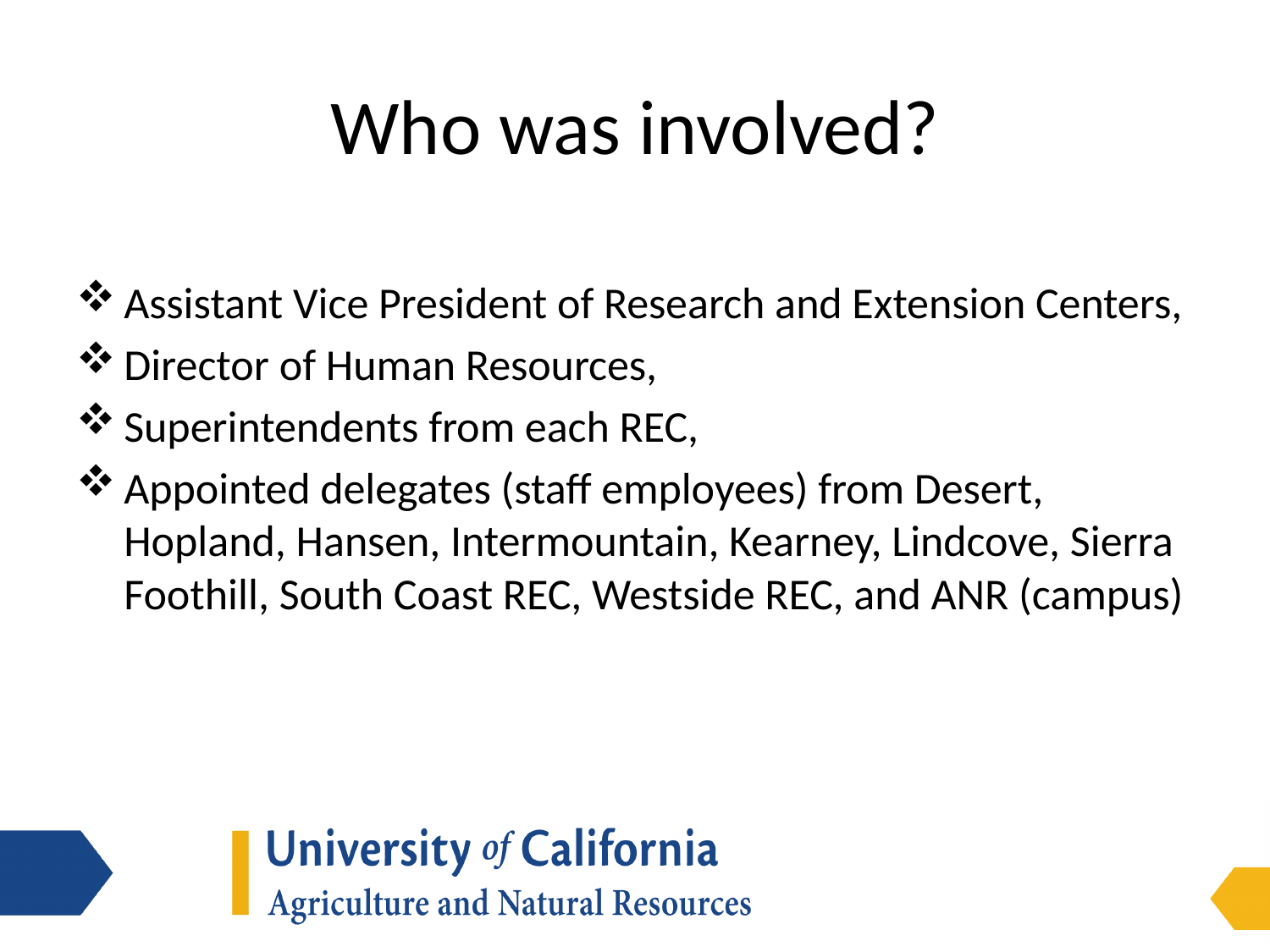

# Who was involved?
Assistant Vice President of Research and Extension Centers,
Director of Human Resources,
Superintendents from each REC,
Appointed delegates (staff employees) from Desert, Hopland, Hansen, Intermountain, Kearney, Lindcove, Sierra Foothill, South Coast REC, Westside REC, and ANR (campus)